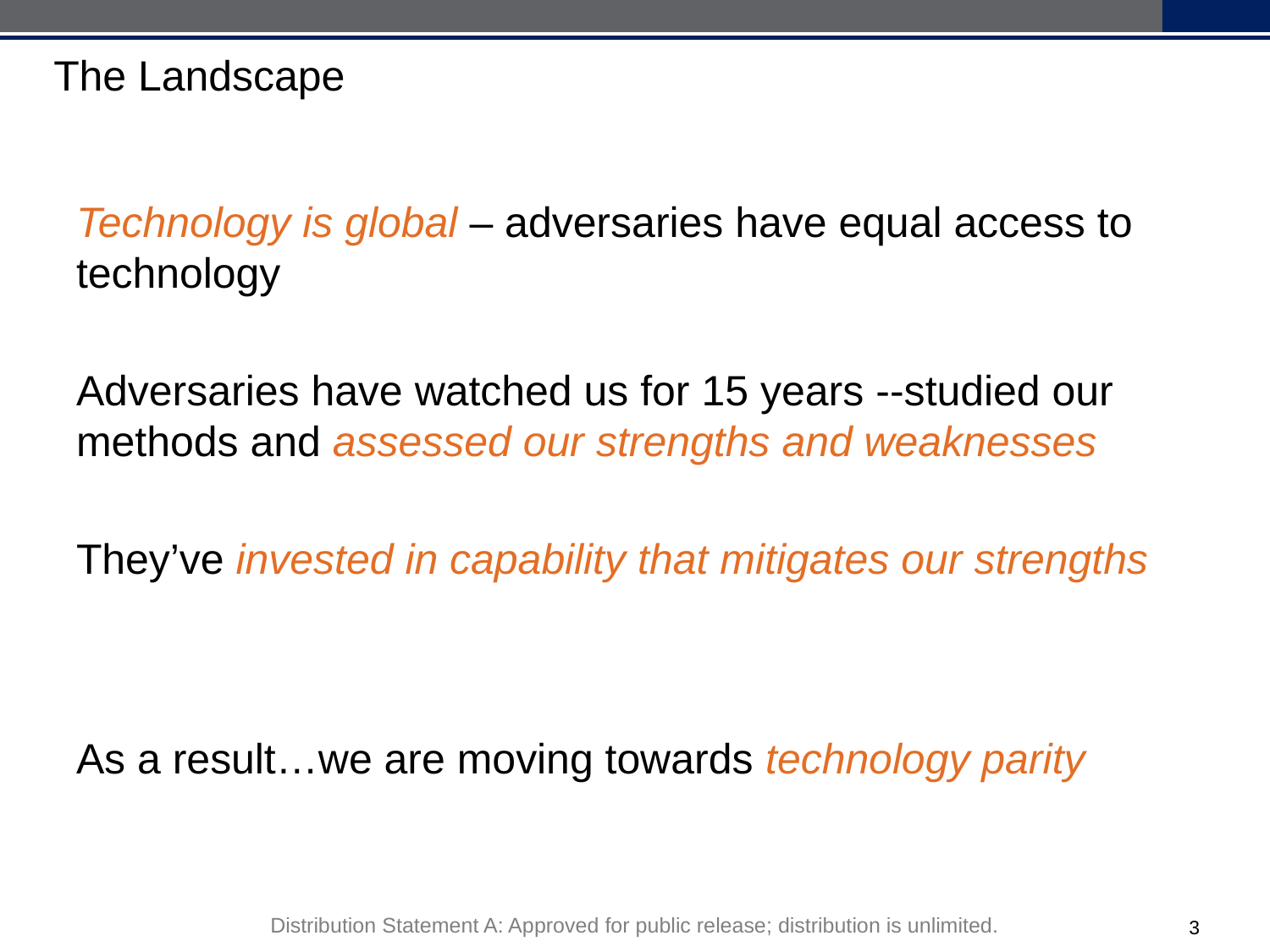

# The Landscape
Technology is global – adversaries have equal access to technology
Adversaries have watched us for 15 years --studied our methods and assessed our strengths and weaknesses
They’ve invested in capability that mitigates our strengths

As a result…we are moving towards technology parity